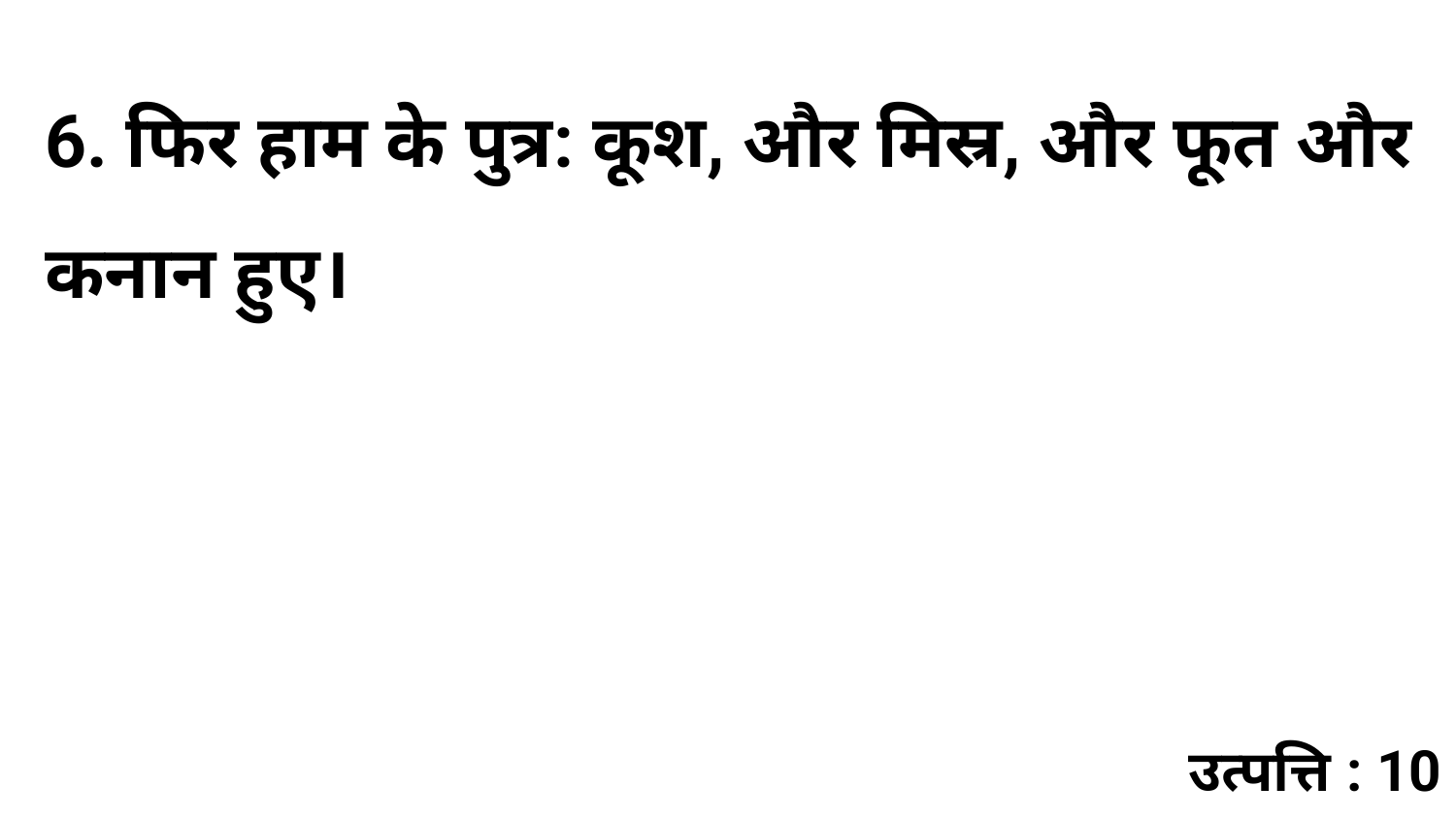

6. फिर हाम के पुत्र: कूश, और मिस्र, और फूत और कनान हुए।
उत्पत्ति : 10